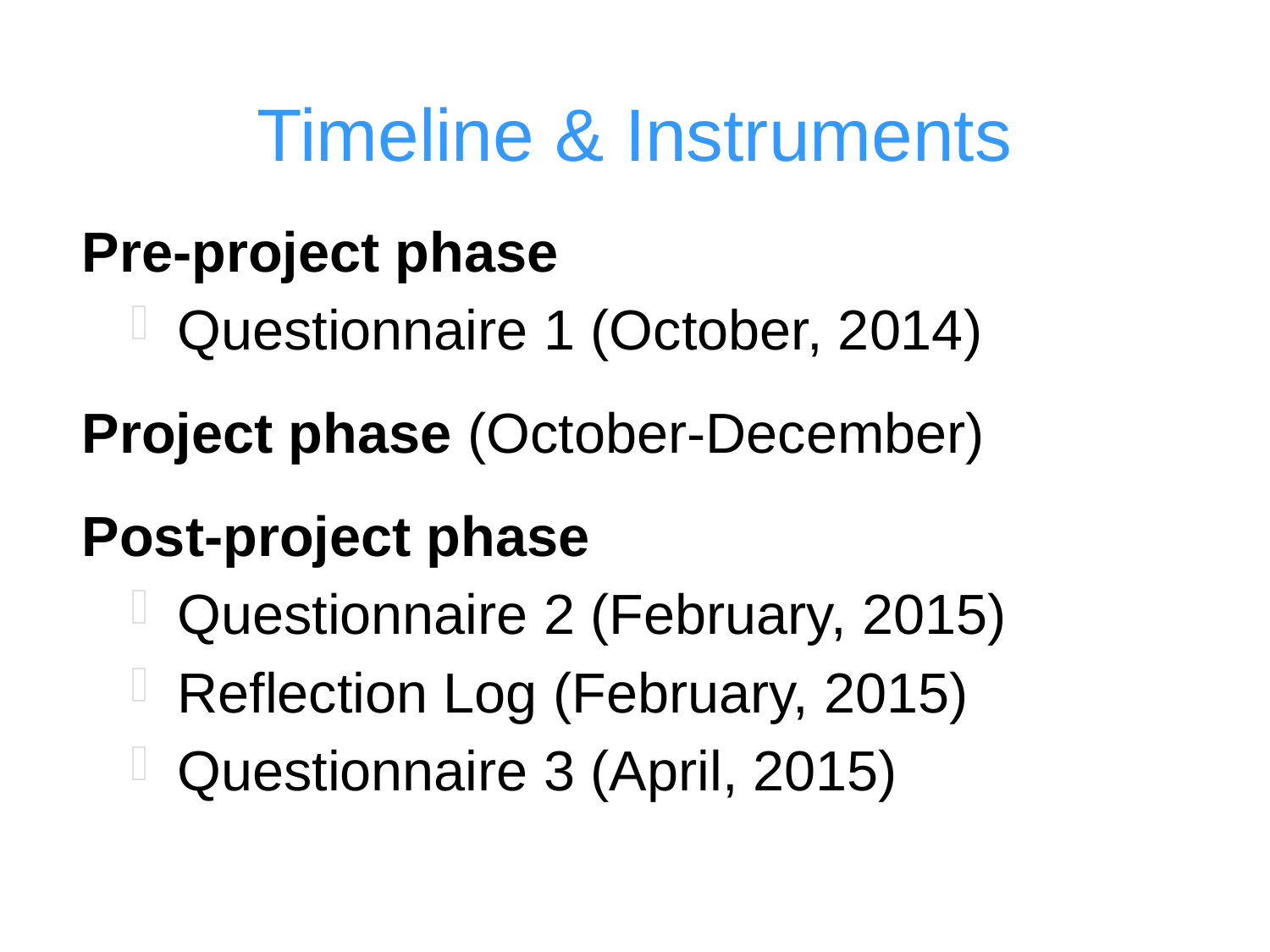

# Timeline & Instruments
Pre-project phase
Questionnaire 1 (October, 2014)
Project phase (October-December)
Post-project phase
Questionnaire 2 (February, 2015)
Reflection Log (February, 2015)
Questionnaire 3 (April, 2015)